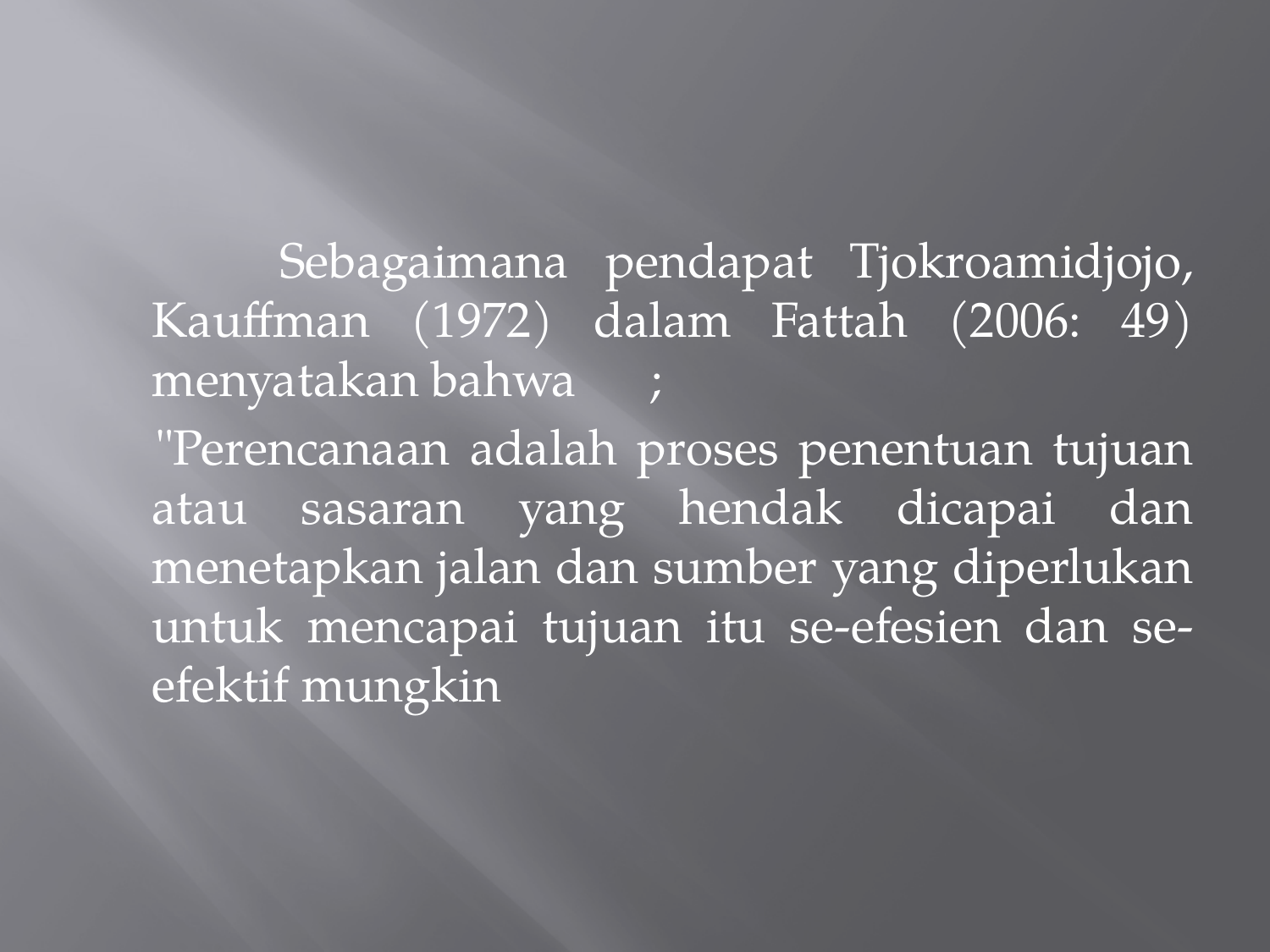

#
     Sebagaimana pendapat Tjokroamidjojo, Kauffman (1972) dalam Fattah (2006: 49) menyatakan bahwa      ;
   "Perencanaan adalah proses penentuan tujuan atau sasaran yang hendak dicapai dan menetapkan jalan dan sumber yang diperlukan untuk mencapai tujuan itu se-efesien dan se-efektif mungkin